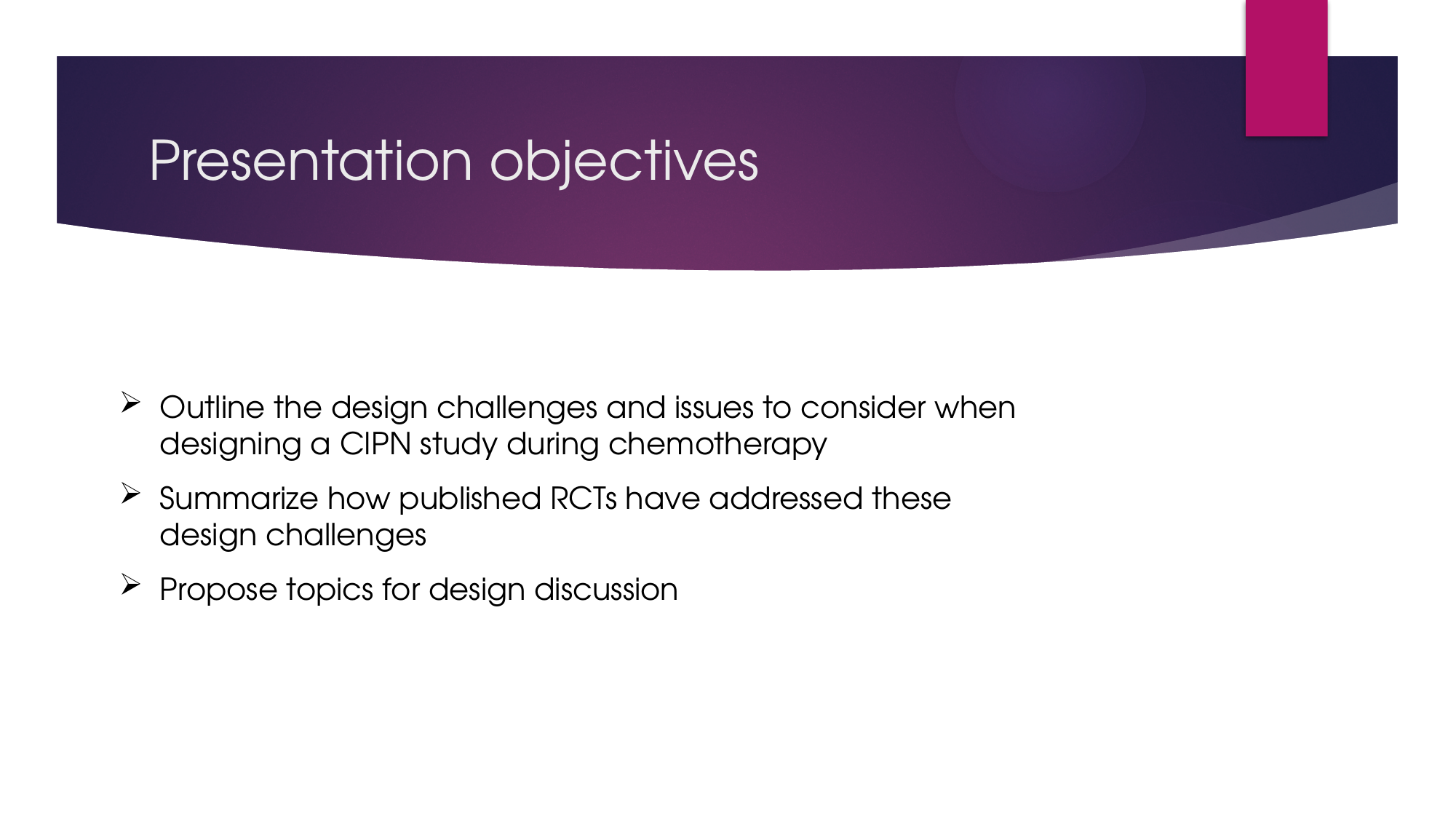

# Presentation objectives
Outline the design challenges and issues to consider when designing a CIPN study during chemotherapy
Summarize how published RCTs have addressed these design challenges
Propose topics for design discussion